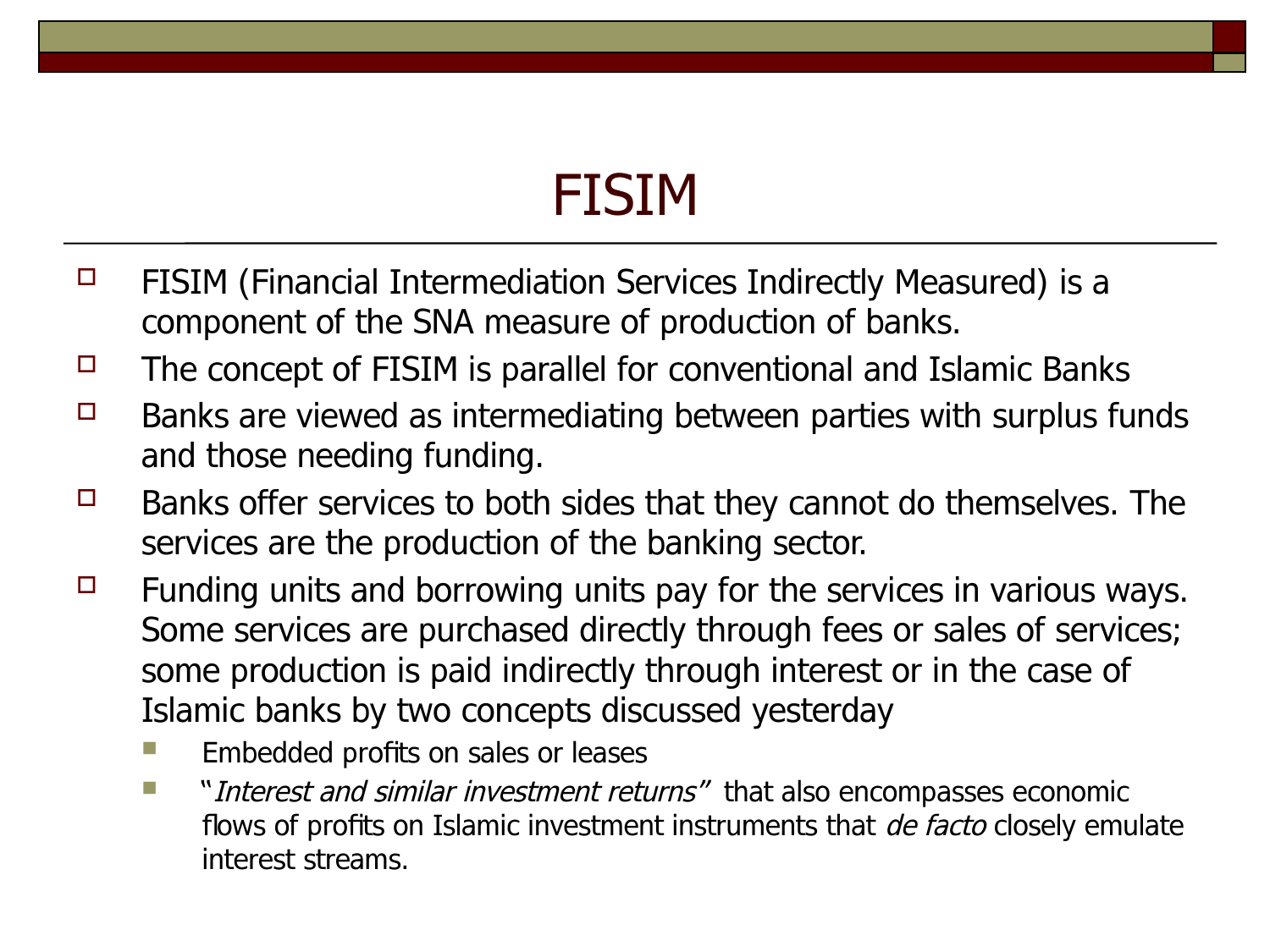

# FISIM
FISIM (Financial Intermediation Services Indirectly Measured) is a component of the SNA measure of production of banks.
The concept of FISIM is parallel for conventional and Islamic Banks
Banks are viewed as intermediating between parties with surplus funds and those needing funding.
Banks offer services to both sides that they cannot do themselves. The services are the production of the banking sector.
Funding units and borrowing units pay for the services in various ways. Some services are purchased directly through fees or sales of services; some production is paid indirectly through interest or in the case of Islamic banks by two concepts discussed yesterday
Embedded profits on sales or leases
“Interest and similar investment returns”  that also encompasses economic flows of profits on Islamic investment instruments that de facto closely emulate interest streams.